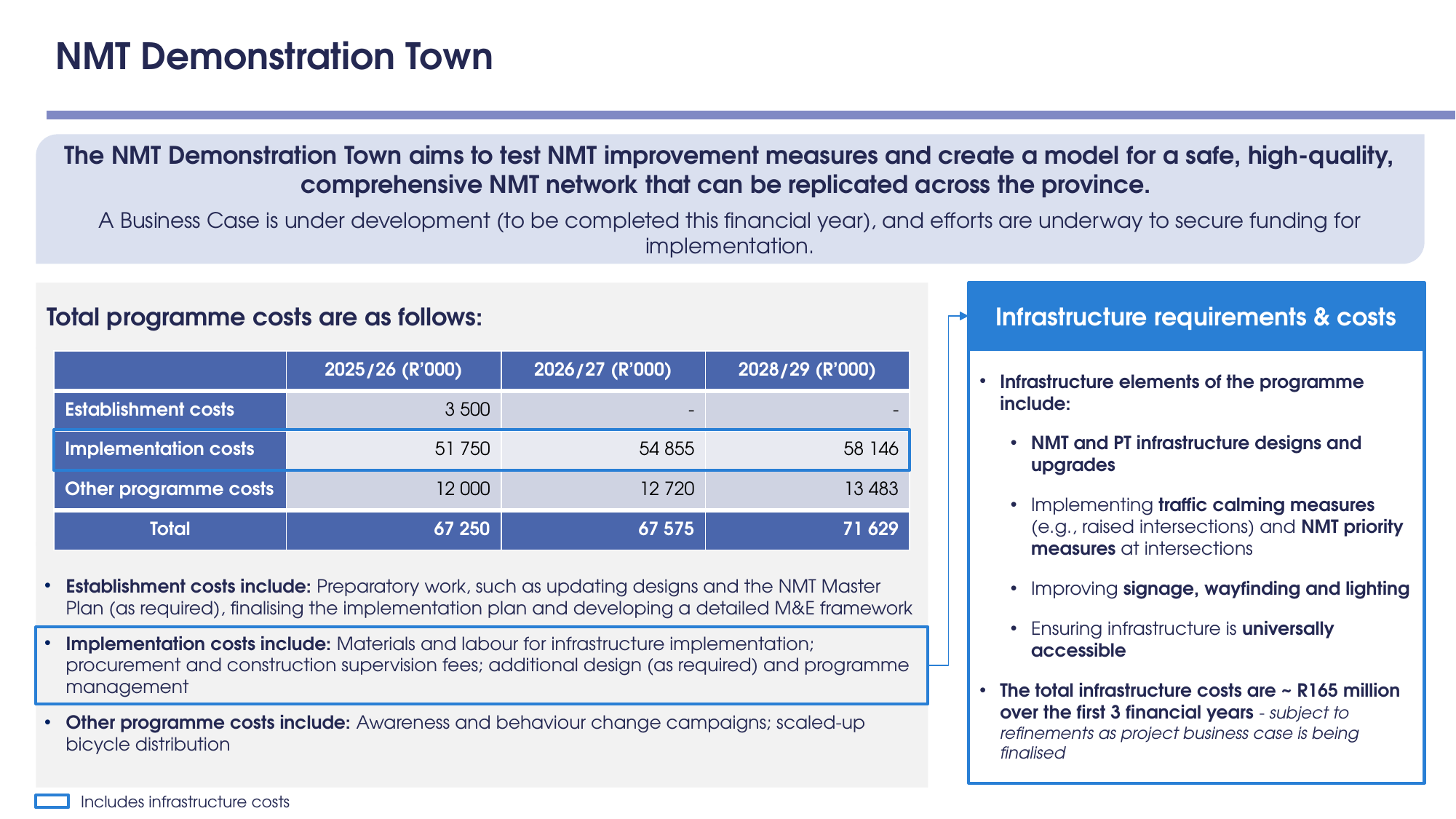

# NMT Demonstration Town
The NMT Demonstration Town aims to test NMT improvement measures and create a model for a safe, high-quality, comprehensive NMT network that can be replicated across the province.
A Business Case is under development (to be completed this financial year), and efforts are underway to secure funding for implementation.
Infrastructure requirements & costs
Total programme costs are as follows:

Infrastructure elements of the programme include:
NMT and PT infrastructure designs and upgrades
Implementing traffic calming measures (e.g., raised intersections) and NMT priority measures at intersections
Improving signage, wayfinding and lighting
Ensuring infrastructure is universally accessible
The total infrastructure costs are ~ R165 million over the first 3 financial years - subject to refinements as project business case is being finalised
|  | 2025/26 (R’000) | 2026/27 (R’000) | 2028/29 (R’000) |
| --- | --- | --- | --- |
| Establishment costs | 3 500 | - | - |
| Implementation costs | 51 750 | 54 855 | 58 146 |
| Other programme costs | 12 000 | 12 720 | 13 483 |
| Total | 67 250 | 67 575 | 71 629 |

Establishment costs include: Preparatory work, such as updating designs and the NMT Master Plan (as required), finalising the implementation plan and developing a detailed M&E framework
Implementation costs include: Materials and labour for infrastructure implementation; procurement and construction supervision fees; additional design (as required) and programme management
Other programme costs include: Awareness and behaviour change campaigns; scaled-up bicycle distribution

Includes infrastructure costs